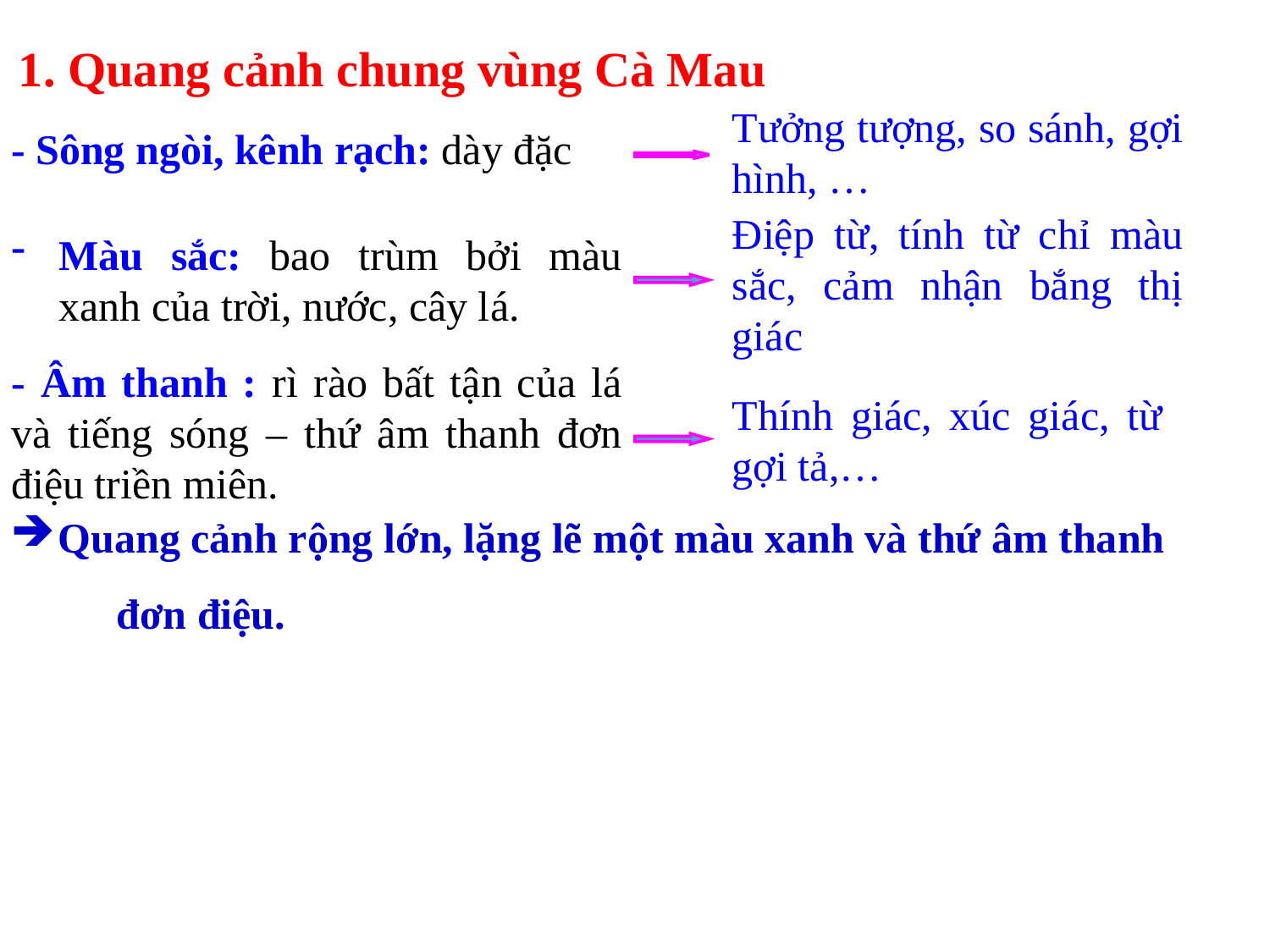

1. Quang cảnh chung vùng Cà Mau
Tưởng tượng, so sánh, gợi hình, …
- Sông ngòi, kênh rạch: dày đặc

Điệp từ, tính từ chỉ màu sắc, cảm nhận bắng thị giác
Màu sắc: bao trùm bởi màu xanh của trời, nước, cây lá.
II. §äc vµ t×m hiÓu chung v¨n b¶n

- Âm thanh : rì rào bất tận của lá và tiếng sóng – thứ âm thanh đơn điệu triền miên.
Thính giác, xúc giác, từ gợi tả,…

Quang cảnh rộng lớn, lặng lẽ một màu xanh và thứ âm thanh
          đơn điệu.